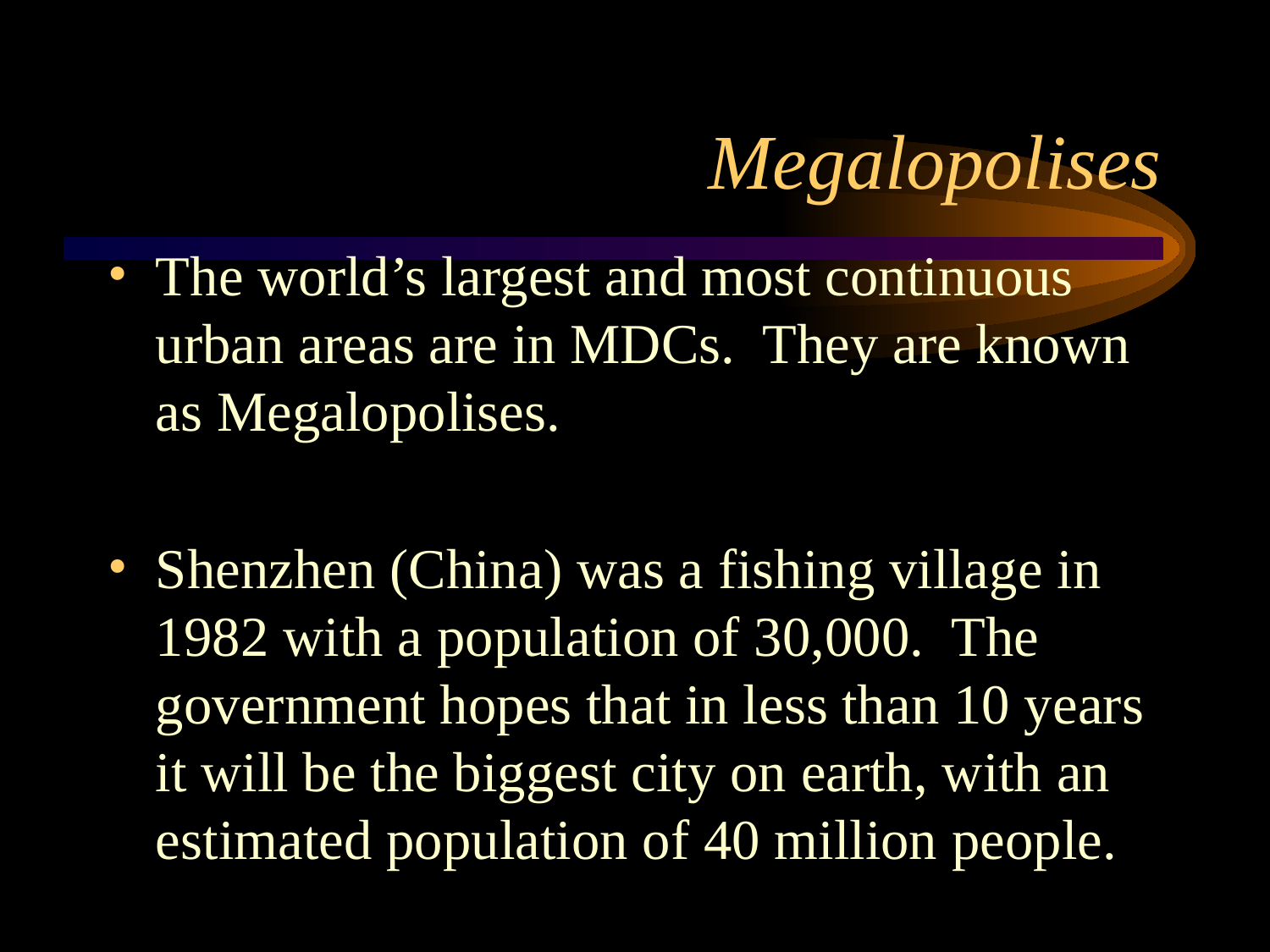

# Megalopolises
The world’s largest and most continuous urban areas are in MDCs.  They are known as Megalopolises.

Shenzhen (China) was a fishing village in 1982 with a population of 30,000.  The government hopes that in less than 10 years it will be the biggest city on earth, with an estimated population of 40 million people.